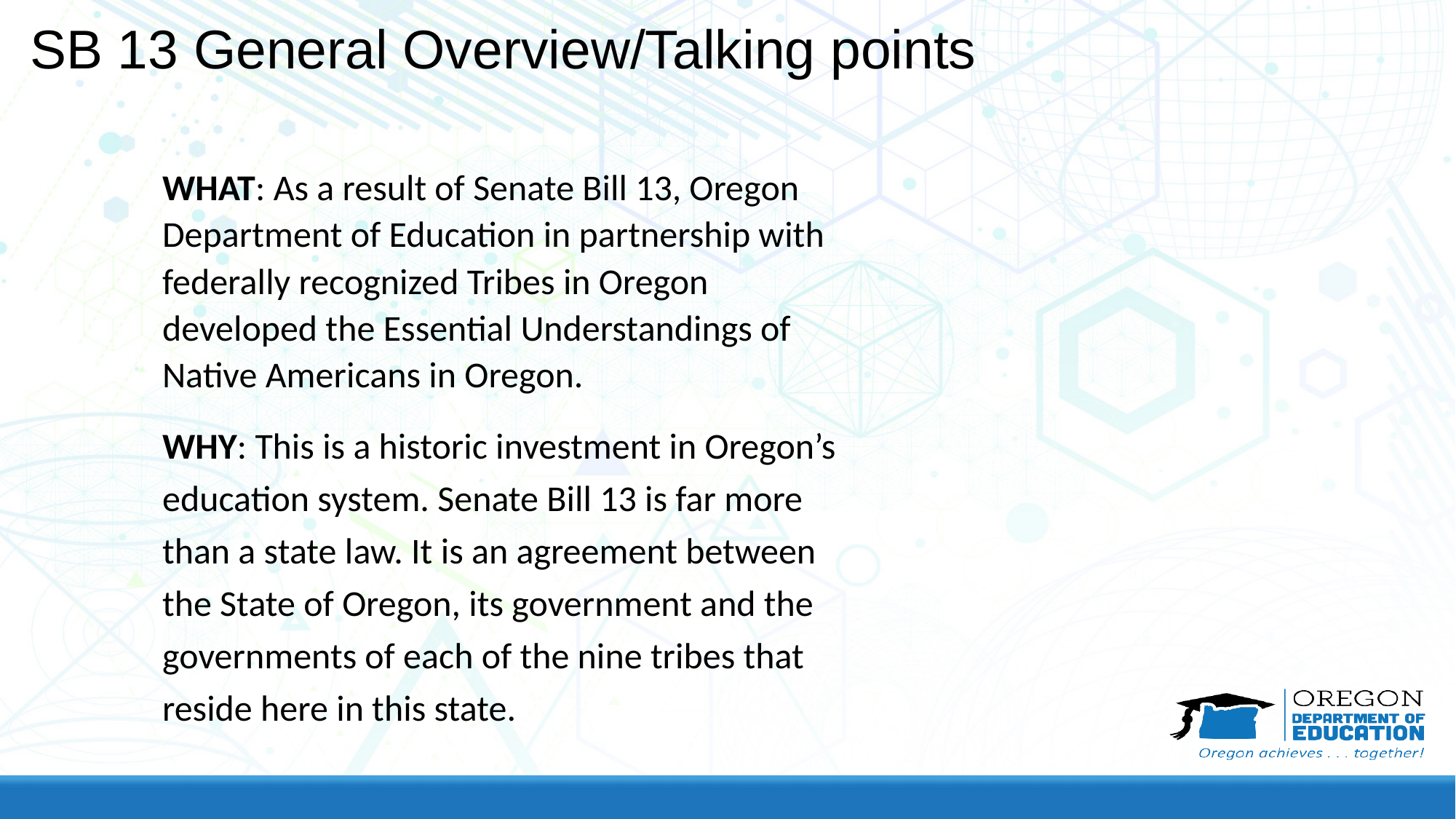

# SB 13 General Overview/Talking points
WHAT: As a result of Senate Bill 13, Oregon Department of Education in partnership with federally recognized Tribes in Oregon developed the Essential Understandings of Native Americans in Oregon.
WHY: This is a historic investment in Oregon’s education system. Senate Bill 13 is far more than a state law. It is an agreement between the State of Oregon, its government and the governments of each of the nine tribes that reside here in this state.